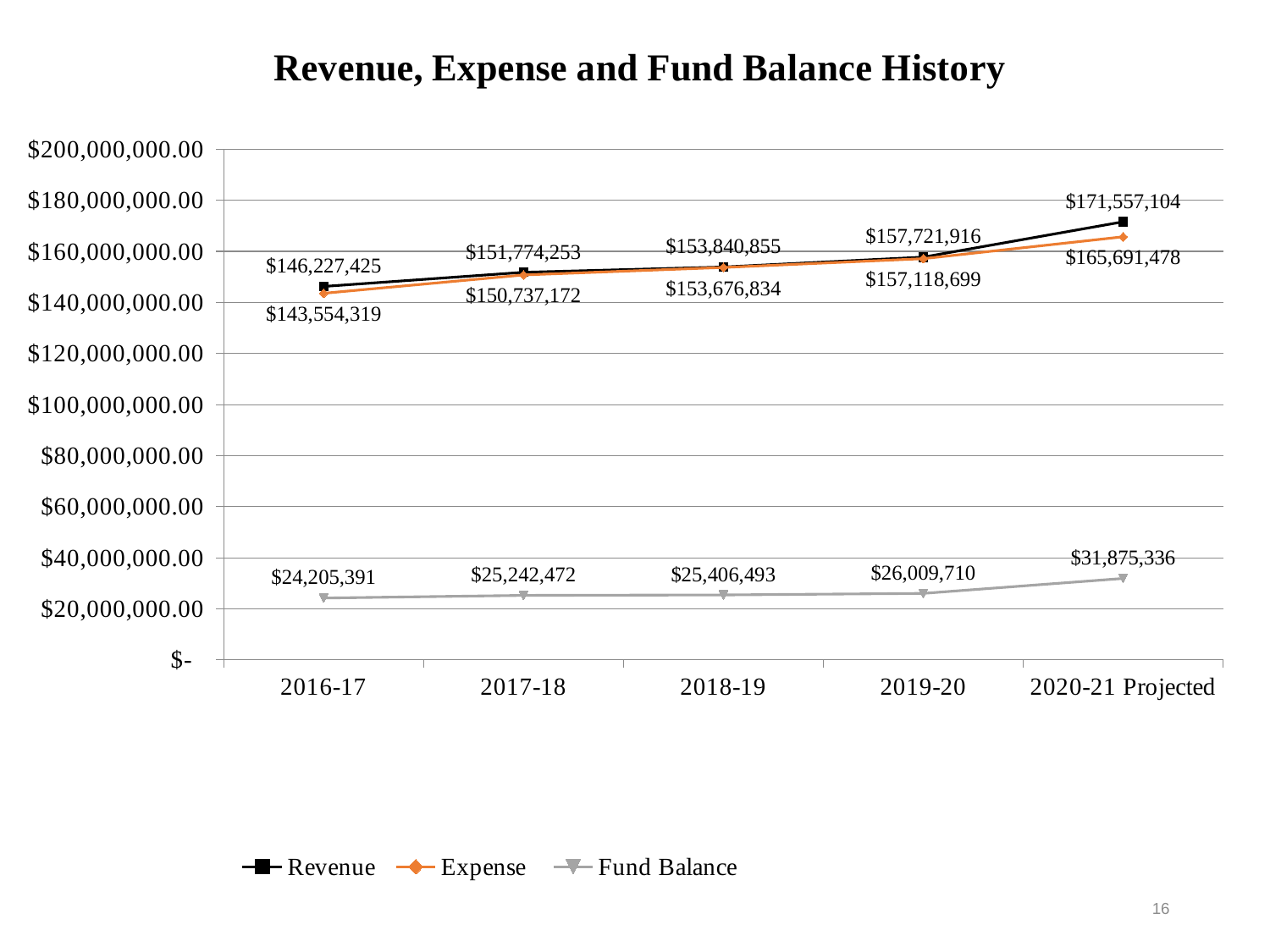

### Chart: Revenue, Expense and Fund Balance History

| Category | Revenue | Expense  | Fund Balance |
|---|---|---|---|
| 2016-17 | 146227425.0 | 143554319.0 | 24205391.0 |
| 2017-18 | 151774253.0 | 150737172.0 | 25242472.0 |
| 2018-19 | 153840855.0 | 153676834.0 | 25406493.0 |
| 2019-20 | 157721916.0 | 157118699.0 | 26009710.0 |
| 2020-21 Projected | 171557104.0 | 165691478.0 | 31875336.0 |
16